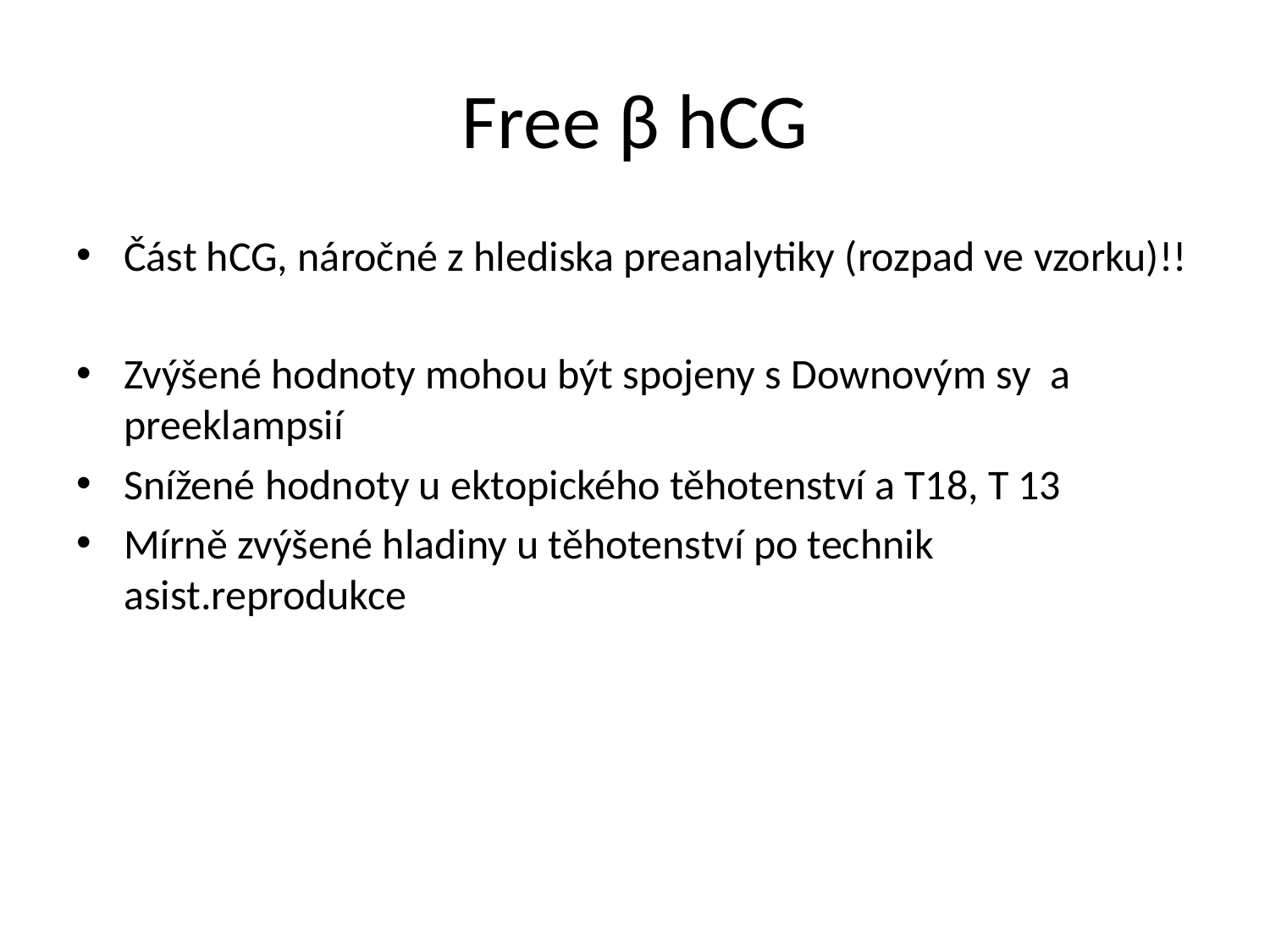

# Free β hCG
Část hCG, náročné z hlediska preanalytiky (rozpad ve vzorku)!!

Zvýšené hodnoty mohou být spojeny s Downovým sy  a preeklampsií
Snížené hodnoty u ektopického těhotenství a T18, T 13
Mírně zvýšené hladiny u těhotenství po technik asist.reprodukce